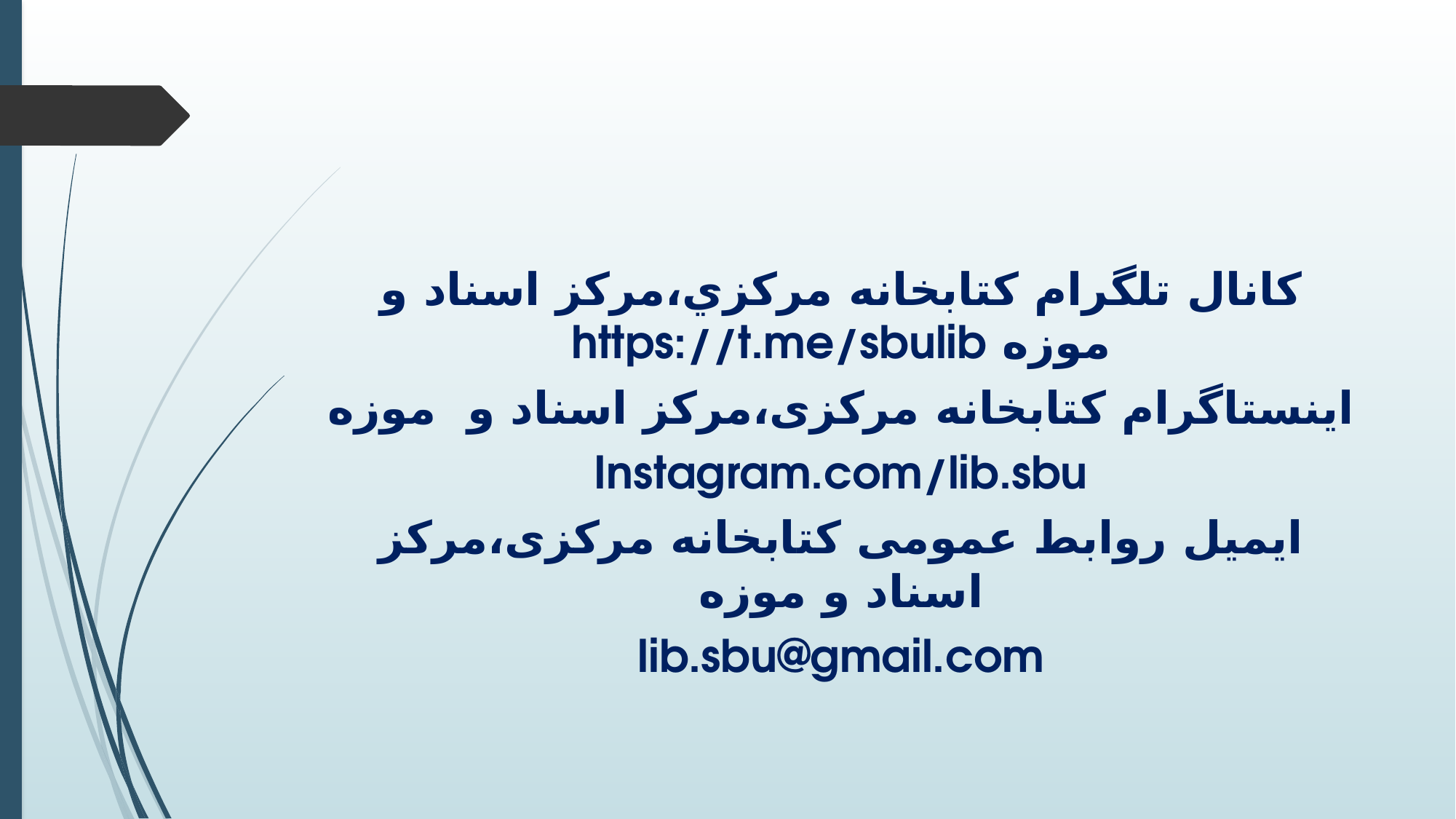

#
كانال تلگرام كتابخانه مركزي،مرکز اسناد و موزه https://t.me/sbulib
اینستاگرام کتابخانه مرکزی،مرکز اسناد و  موزه
Instagram.com/lib.sbu
ایمیل روابط عمومی کتابخانه مرکزی،مرکز اسناد و موزه
lib.sbu@gmail.com